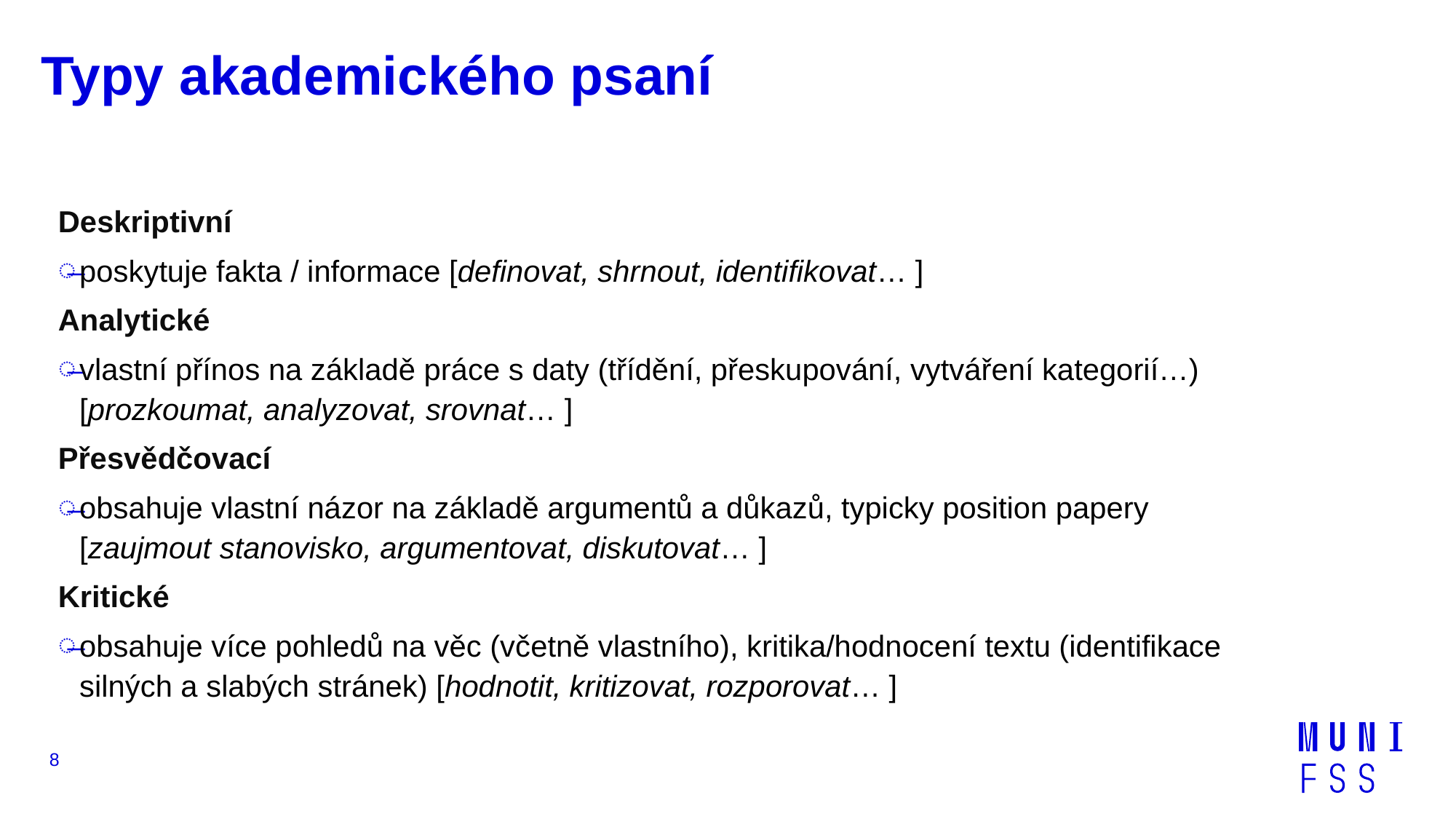

# Typy akademického psaní
Deskriptivní
poskytuje fakta / informace [definovat, shrnout, identifikovat… ]
Analytické
vlastní přínos na základě práce s daty (třídění, přeskupování, vytváření kategorií…) [prozkoumat, analyzovat, srovnat… ]
Přesvědčovací
obsahuje vlastní názor na základě argumentů a důkazů, typicky position papery [zaujmout stanovisko, argumentovat, diskutovat… ]
Kritické
obsahuje více pohledů na věc (včetně vlastního), kritika/hodnocení textu (identifikace silných a slabých stránek) [hodnotit, kritizovat, rozporovat… ]

8